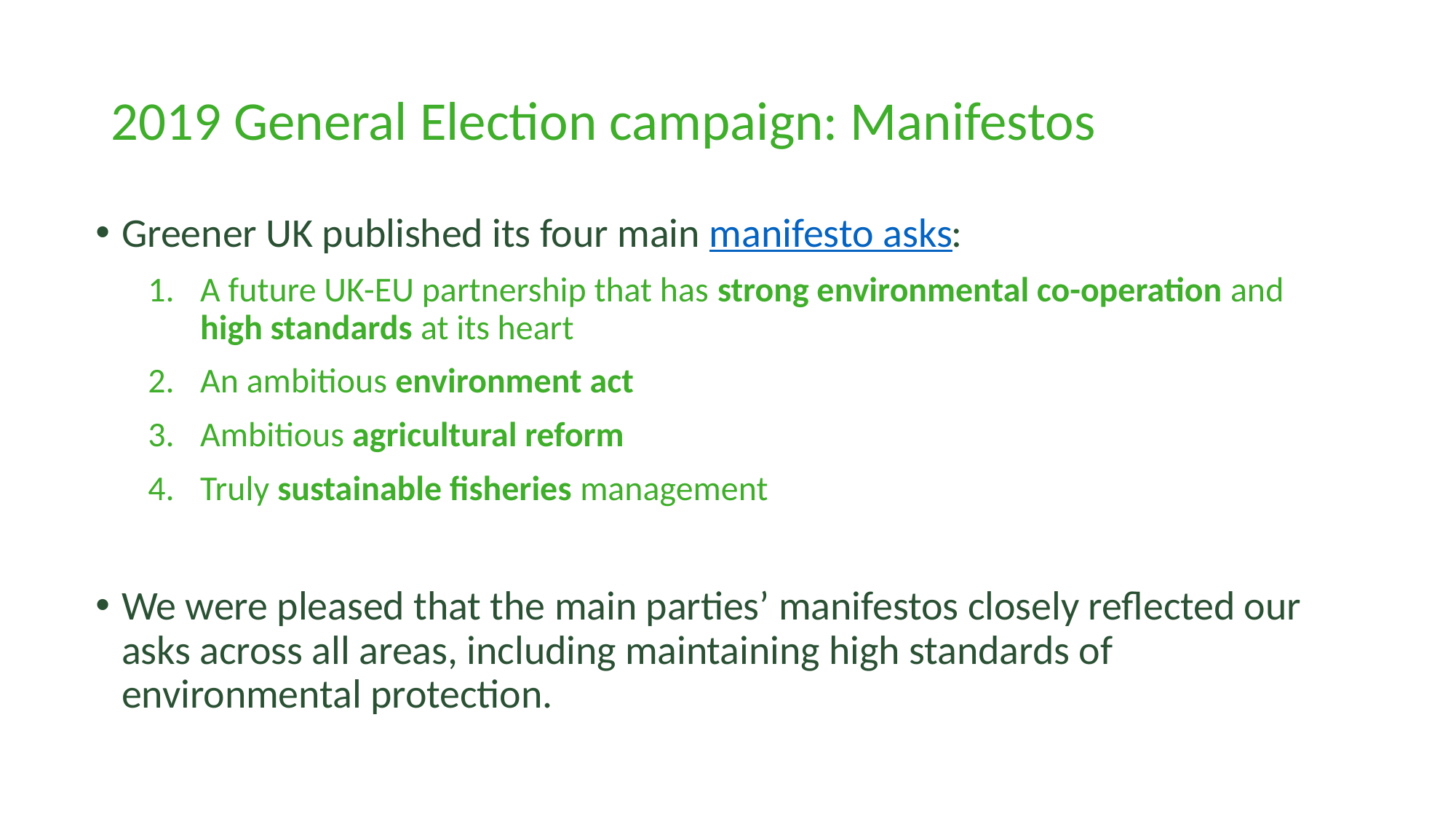

# 2019 General Election campaign: Manifestos
Greener UK published its four main manifesto asks:
A future UK-EU partnership that has strong environmental co-operation and high standards at its heart
An ambitious environment act
Ambitious agricultural reform
Truly sustainable fisheries management

We were pleased that the main parties’ manifestos closely reflected our asks across all areas, including maintaining high standards of environmental protection.